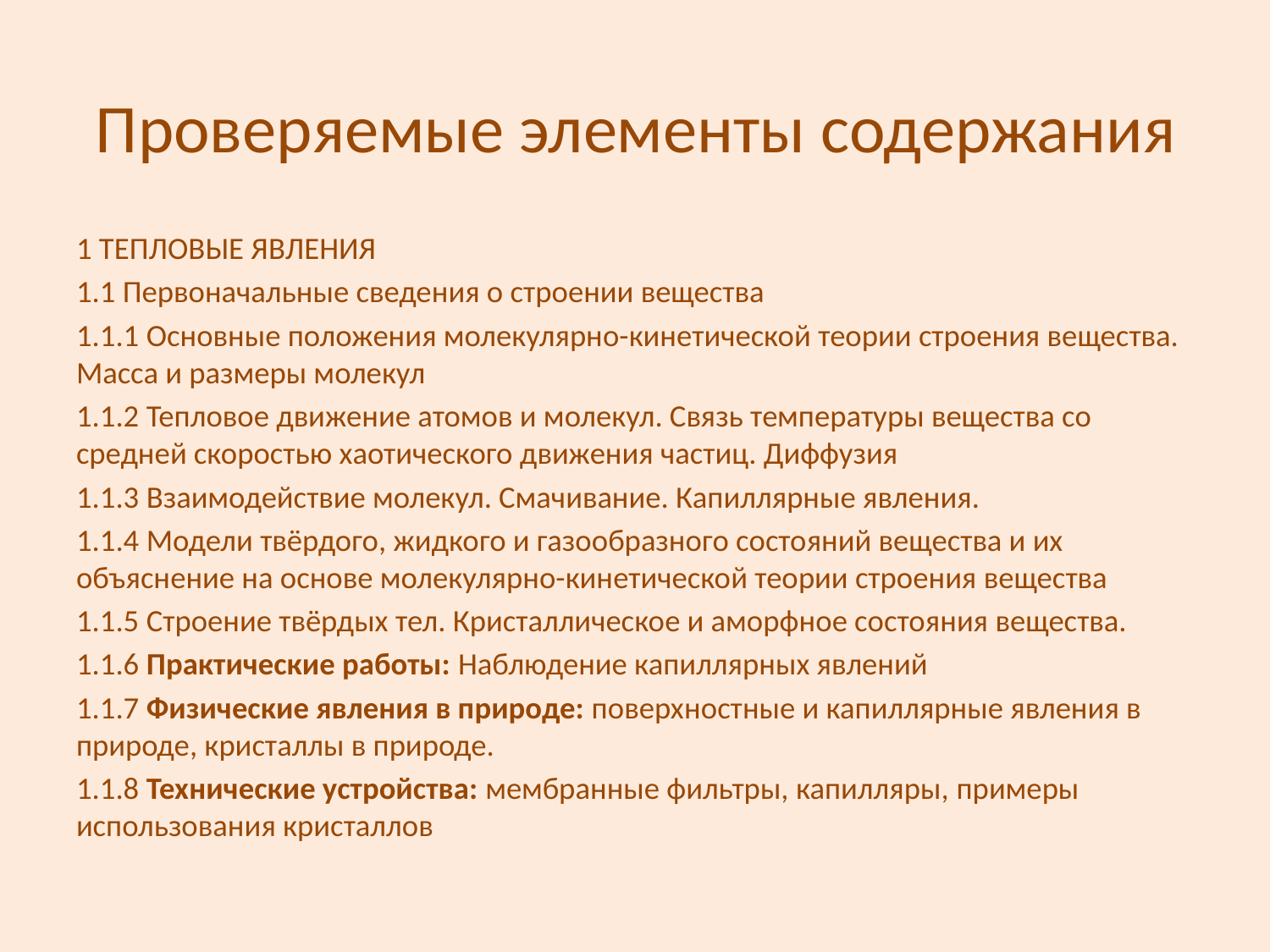

# Проверяемые элементы содержания
1 ТЕПЛОВЫЕ ЯВЛЕНИЯ
1.1 Первоначальные сведения о строении вещества
1.1.1 Основные положения молекулярно-кинетической теории строения вещества. Масса и размеры молекул
1.1.2 Тепловое движение атомов и молекул. Связь температуры вещества со средней скоростью хаотического движения частиц. Диффузия
1.1.3 Взаимодействие молекул. Смачивание. Капиллярные явления.
1.1.4 Модели твёрдого, жидкого и газообразного состояний вещества и их объяснение на основе молекулярно-кинетической теории строения вещества
1.1.5 Строение твёрдых тел. Кристаллическое и аморфное состояния вещества.
1.1.6 Практические работы: Наблюдение капиллярных явлений
1.1.7 Физические явления в природе: поверхностные и капиллярные явления в природе, кристаллы в природе.
1.1.8 Технические устройства: мембранные фильтры, капилляры, примеры использования кристаллов